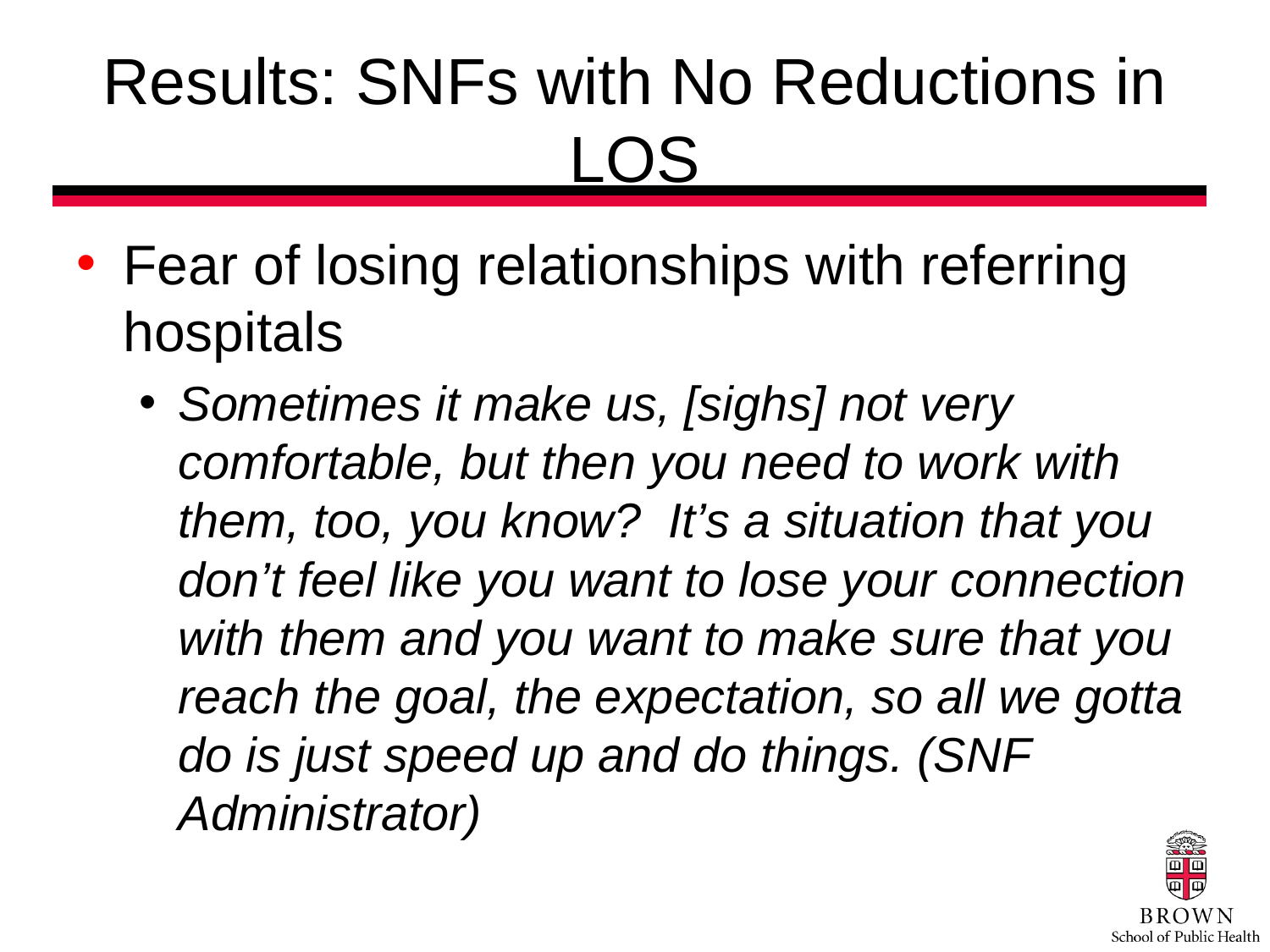

# Results: SNFs with No Reductions in LOS
Fear of losing relationships with referring hospitals
Sometimes it make us, [sighs] not very comfortable, but then you need to work with them, too, you know?  It’s a situation that you don’t feel like you want to lose your connection with them and you want to make sure that you reach the goal, the expectation, so all we gotta do is just speed up and do things. (SNF Administrator)